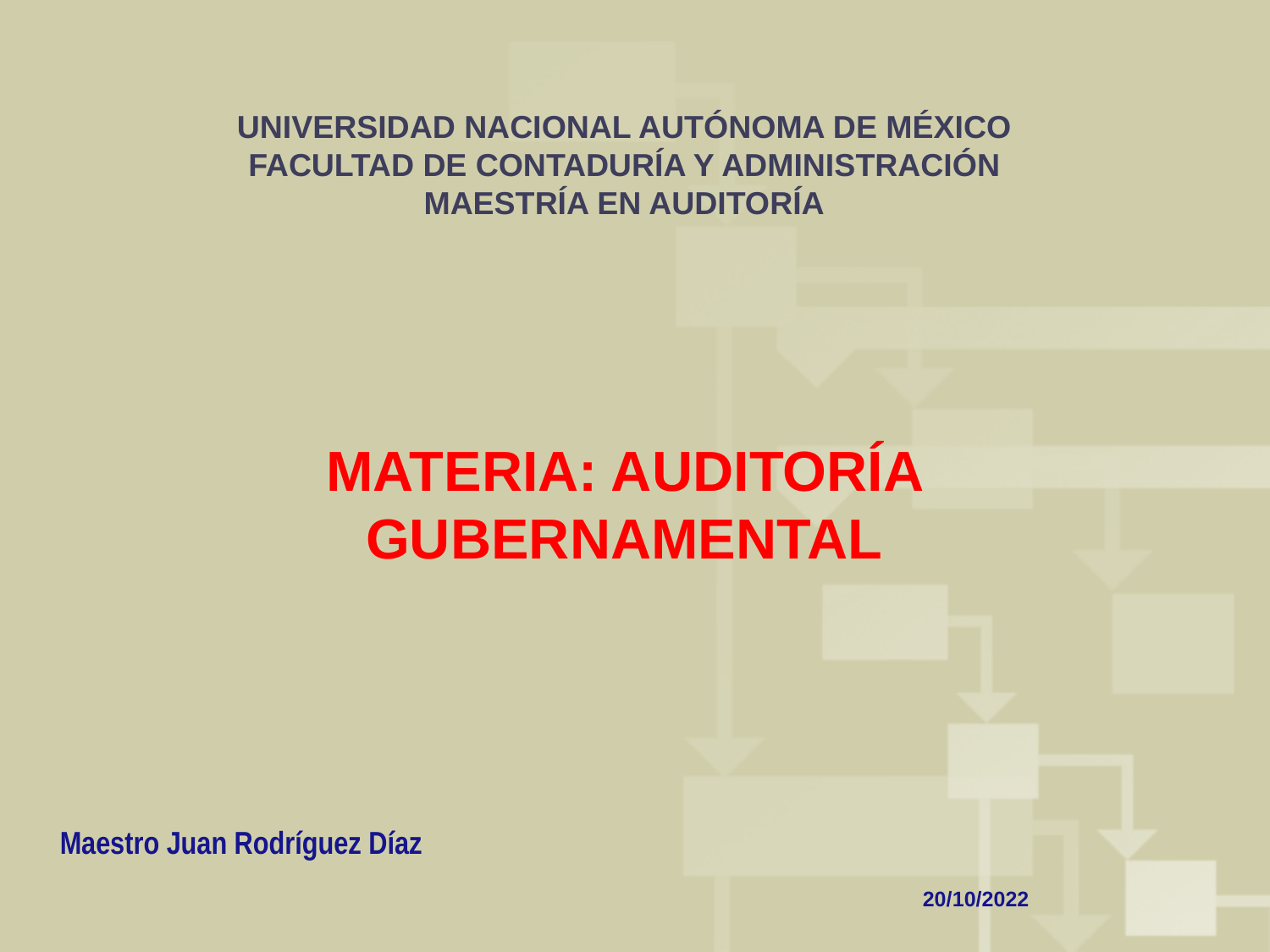

# UNIVERSIDAD NACIONAL AUTÓNOMA DE MÉXICO FACULTAD DE CONTADURÍA Y ADMINISTRACIÓN MAESTRÍA EN AUDITORÍA
MATERIA: AUDITORÍA GUBERNAMENTAL
Maestro Juan Rodríguez Díaz
20/10/2022